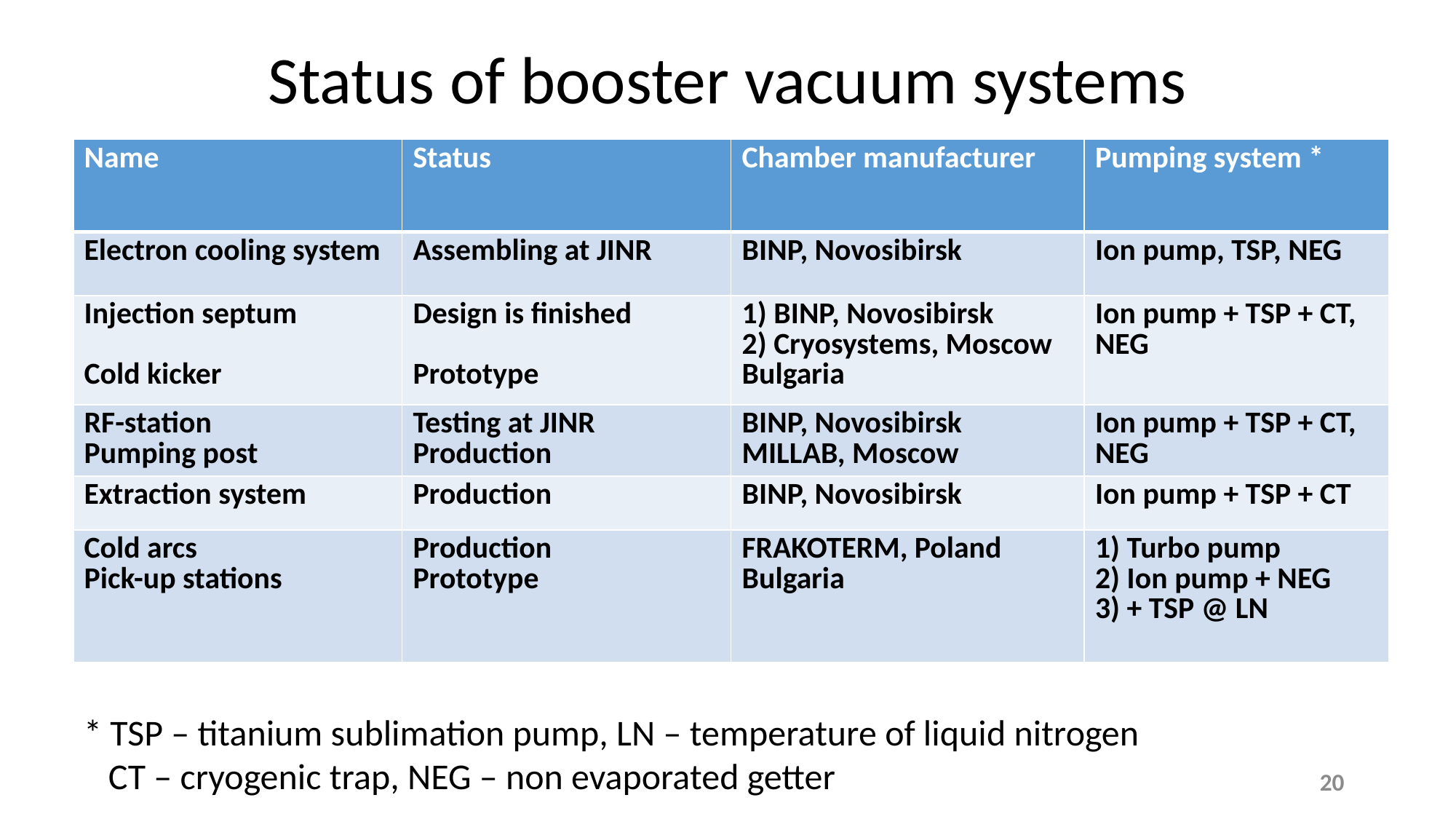

# Status of booster vacuum systems
| Name | Status | Chamber manufacturer | Pumping system \* |
| --- | --- | --- | --- |
| Electron cooling system | Assembling at JINR | BINP, Novosibirsk | Ion pump, TSP, NEG |
| Injection septum Cold kicker | Design is finished Prototype | 1) BINP, Novosibirsk 2) Cryosystems, Moscow Bulgaria | Ion pump + TSP + CT, NEG |
| RF-station Pumping post | Testing at JINR Production | BINP, Novosibirsk MILLAB, Moscow | Ion pump + TSP + CT, NEG |
| Extraction system | Production | BINP, Novosibirsk | Ion pump + TSP + CT |
| Cold arcs Pick-up stations | Production Prototype | FRAKOTERM, Poland Bulgaria | 1) Turbo pump 2) Ion pump + NEG 3) + TSP @ LN |
* TSP – titanium sublimation pump, LN – temperature of liquid nitrogen
   CT – cryogenic trap, NEG – non evaporated getter
20